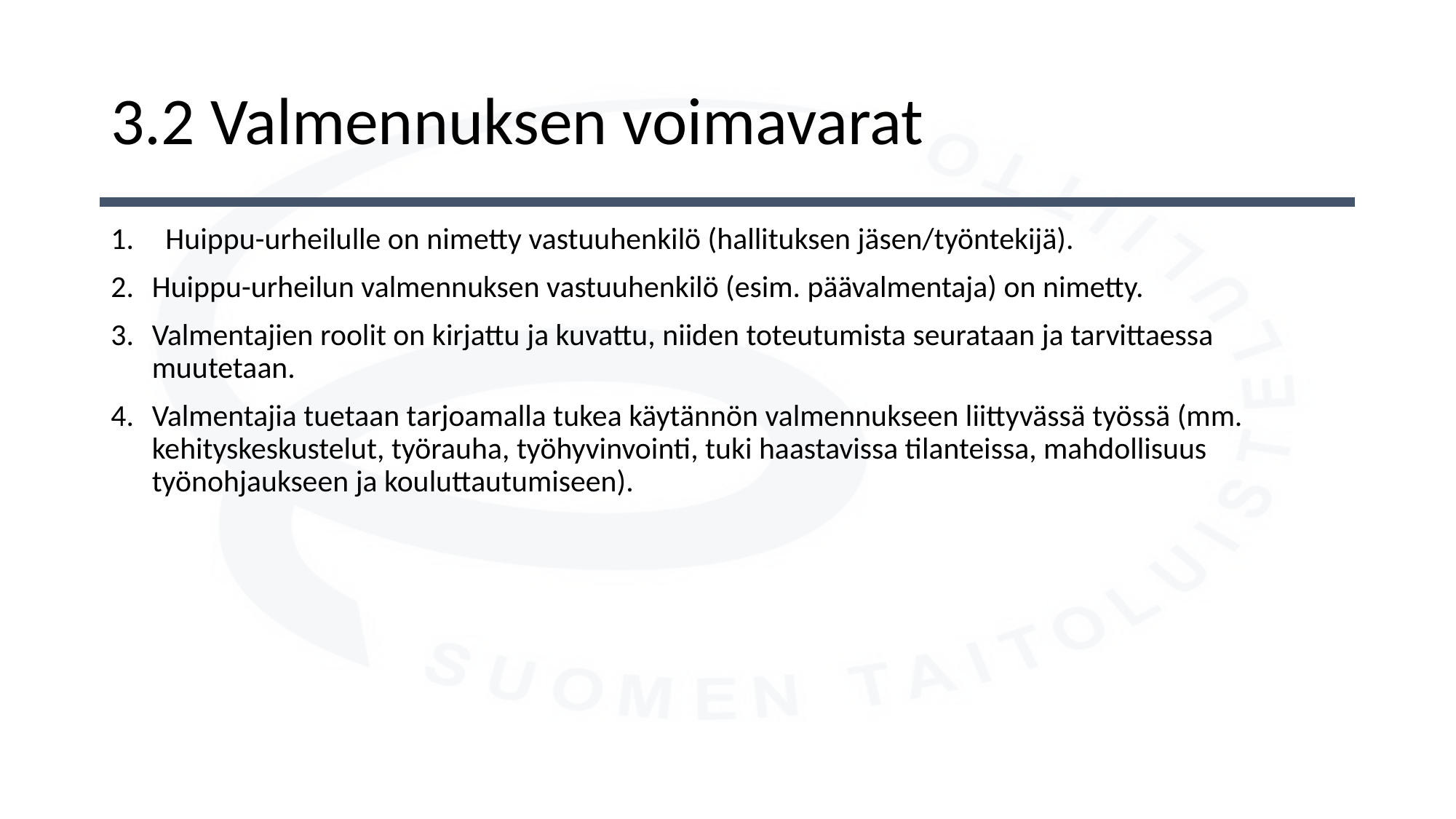

# 3.2 Valmennuksen voimavarat
Huippu-urheilulle on nimetty vastuuhenkilö (hallituksen jäsen/työntekijä).
Huippu-urheilun valmennuksen vastuuhenkilö (esim. päävalmentaja) on nimetty.
Valmentajien roolit on kirjattu ja kuvattu, niiden toteutumista seurataan ja tarvittaessa muutetaan.
Valmentajia tuetaan tarjoamalla tukea käytännön valmennukseen liittyvässä työssä (mm. kehityskeskustelut, työrauha, työhyvinvointi, tuki haastavissa tilanteissa, mahdollisuus työnohjaukseen ja kouluttautumiseen).